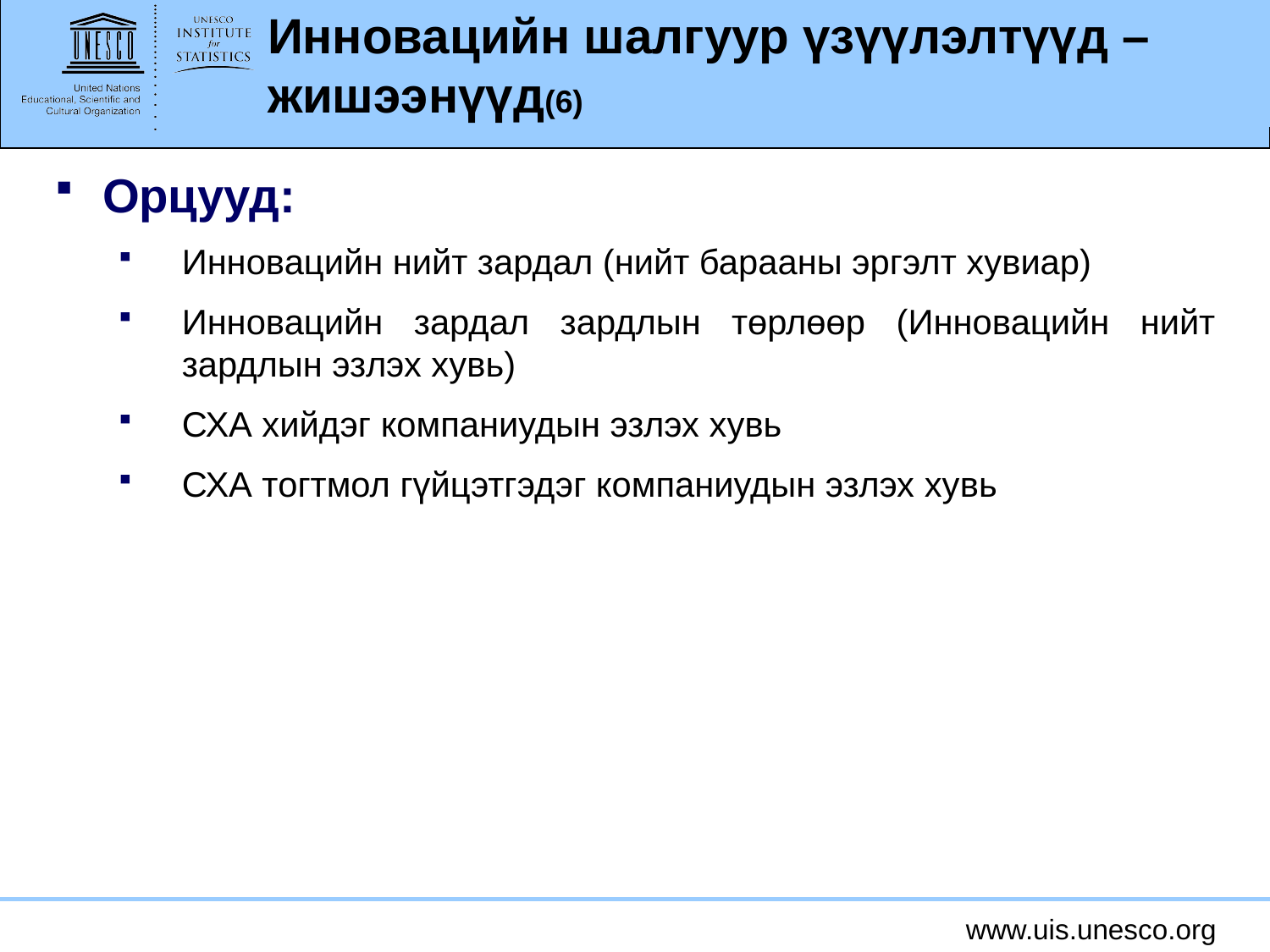

# Инновацийн шалгуур үзүүлэлтүүд – жишээнүүд(6)
Орцууд:
Инновацийн нийт зардал (нийт барааны эргэлт хувиар)
Инновацийн зардал зардлын төрлөөр (Инновацийн нийт зардлын эзлэх хувь)
СХА хийдэг компаниудын эзлэх хувь
СХА тогтмол гүйцэтгэдэг компаниудын эзлэх хувь